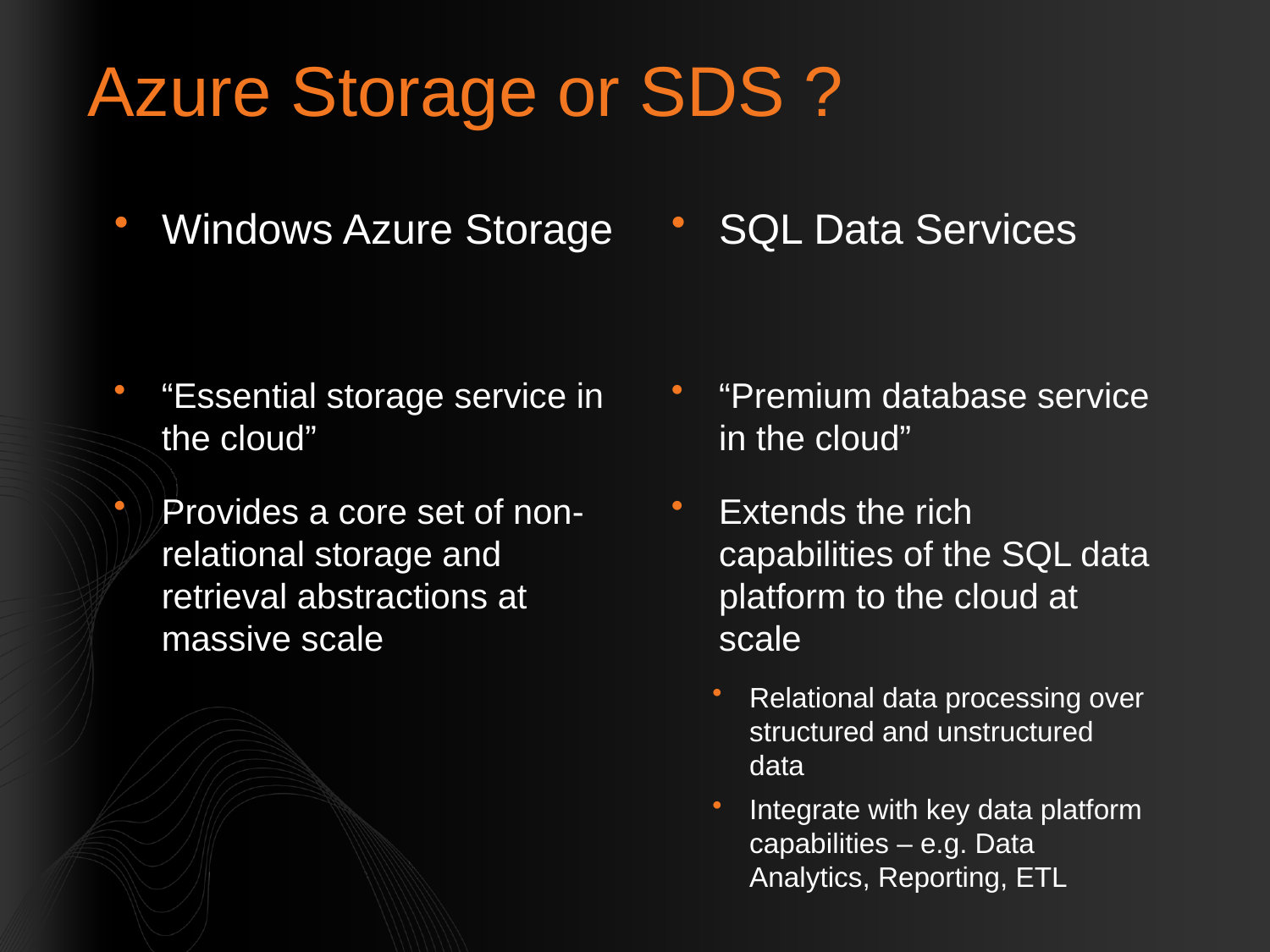

# Azure Storage or SDS ?
Windows Azure Storage
SQL Data Services

“Essential storage service in
the cloud”
Provides a core set of non-relational storage and retrieval abstractions at massive scale

“Premium database service in the cloud”
Extends the rich capabilities of the SQL data platform to the cloud at scale
Relational data processing over structured and unstructured data
Integrate with key data platform capabilities – e.g. Data Analytics, Reporting, ETL